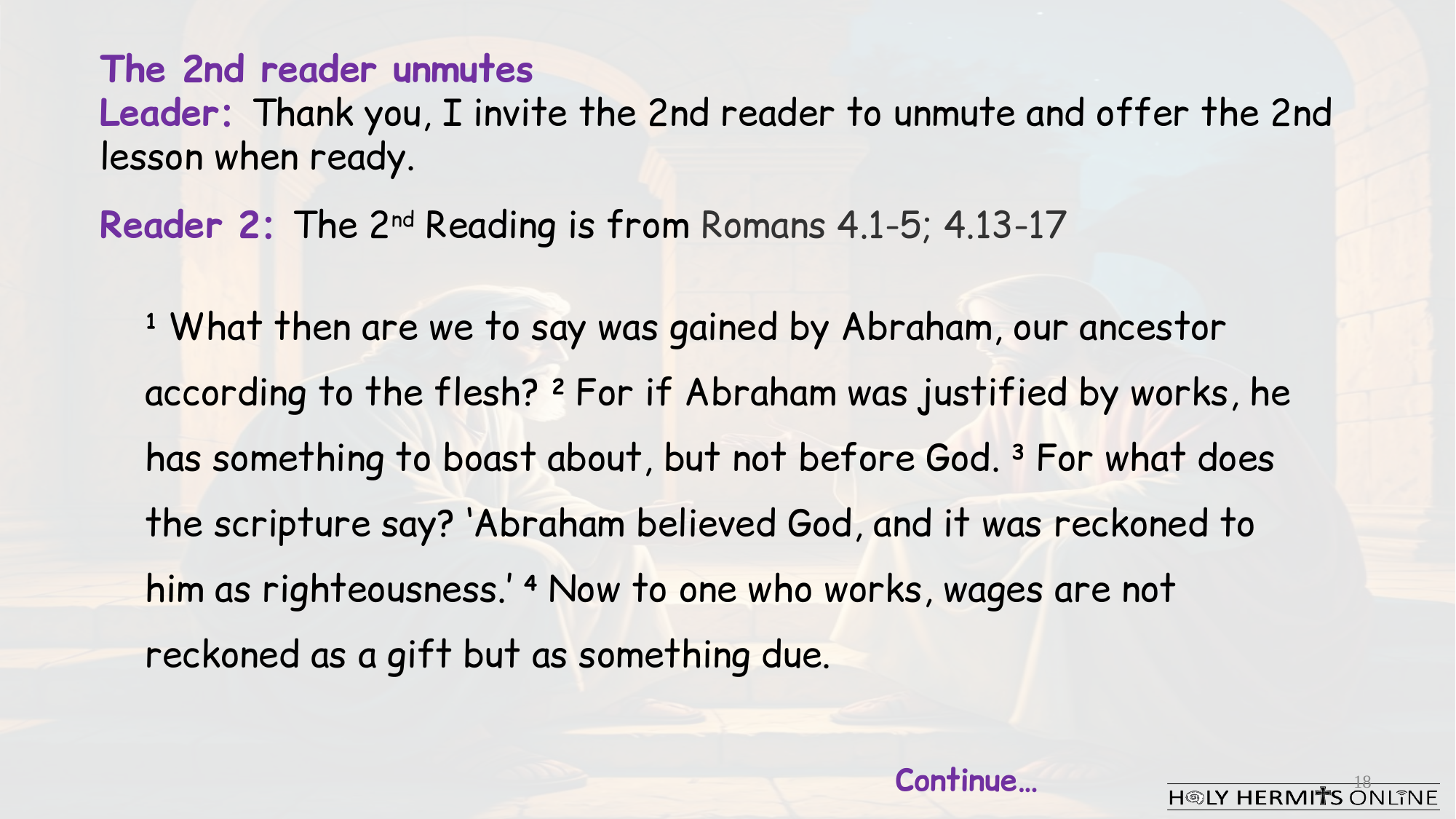

The 2nd reader unmutes
Leader: Thank you, I invite the 2nd reader to unmute and offer the 2nd lesson when ready.

Reader 2: The 2nd Reading is from Romans 4.1-5; 4.13-17
1 What then are we to say was gained by Abraham, our ancestor according to the flesh? 2 For if Abraham was justified by works, he has something to boast about, but not before God. 3 For what does the scripture say? ‘Abraham believed God, and it was reckoned to him as righteousness.’ 4 Now to one who works, wages are not reckoned as a gift but as something due.
Continue…
18